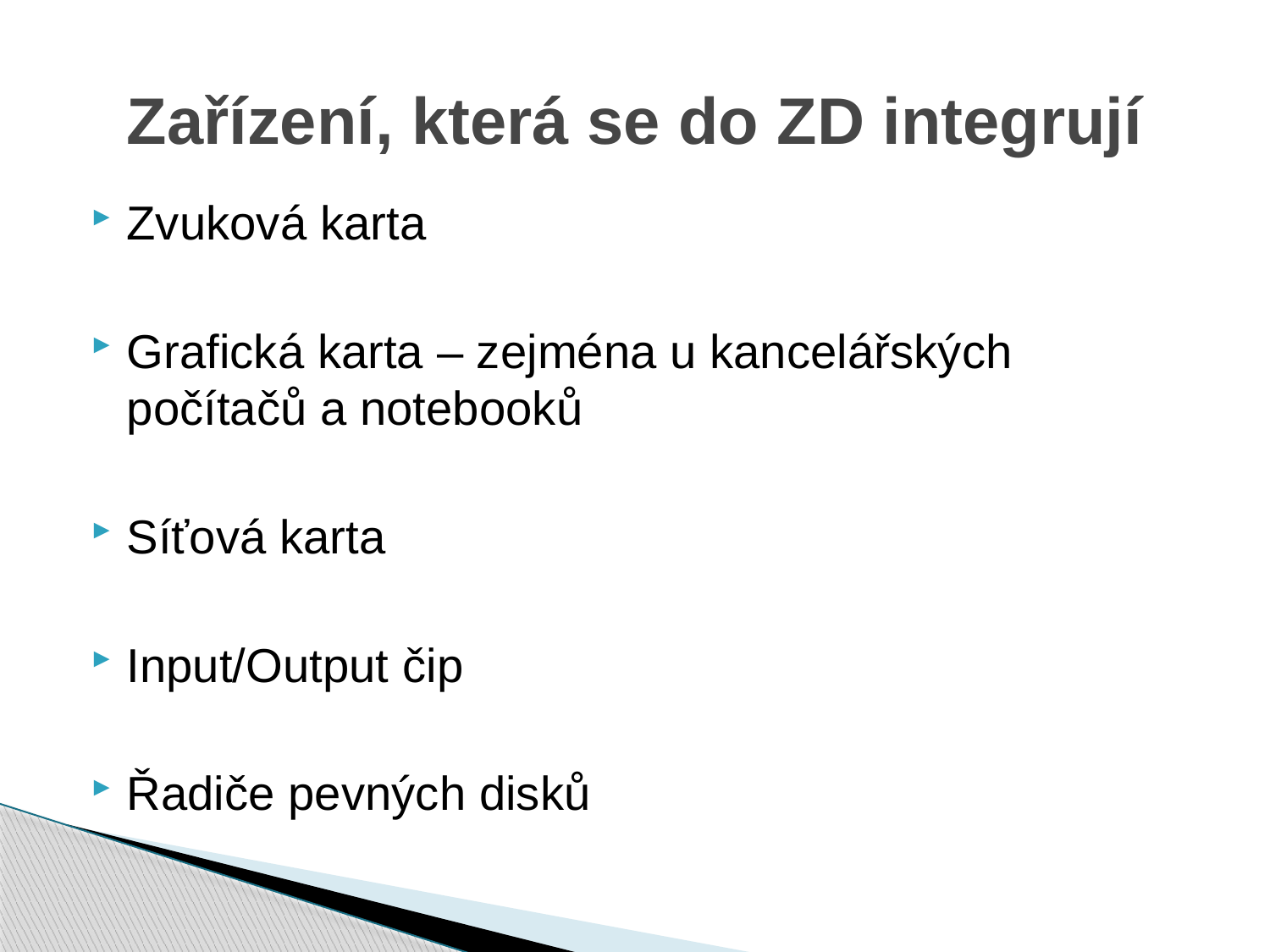

# Zařízení, která se do ZD integrují
Zvuková karta

Grafická karta – zejména u kancelářských 	počítačů a notebooků

Síťová karta

Input/Output čip

Řadiče pevných disků